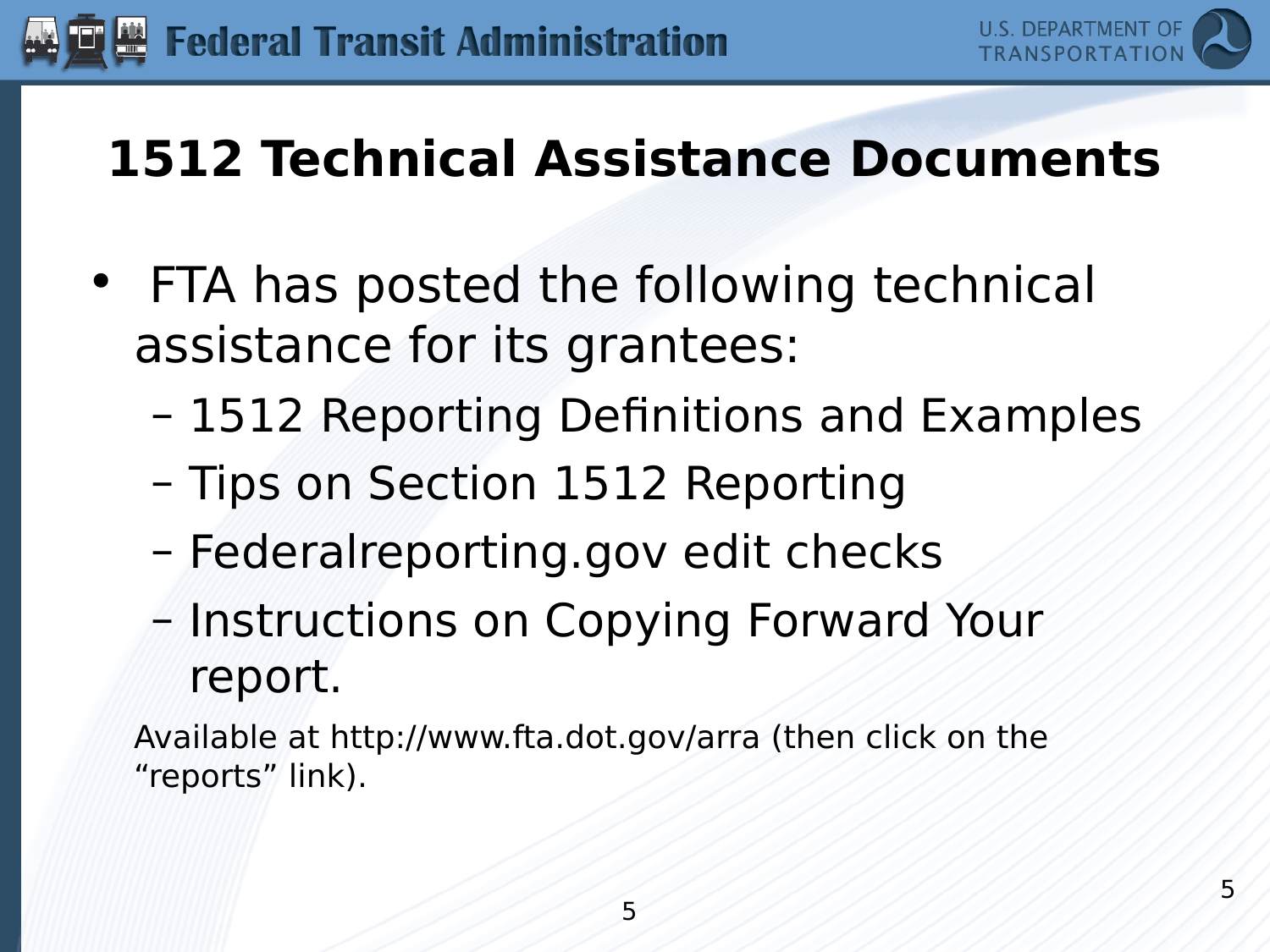

# 1512 Technical Assistance Documents
 FTA has posted the following technical assistance for its grantees:
1512 Reporting Definitions and Examples
Tips on Section 1512 Reporting
Federalreporting.gov edit checks
Instructions on Copying Forward Your report.
	Available at http://www.fta.dot.gov/arra (then click on the “reports” link).

5
5